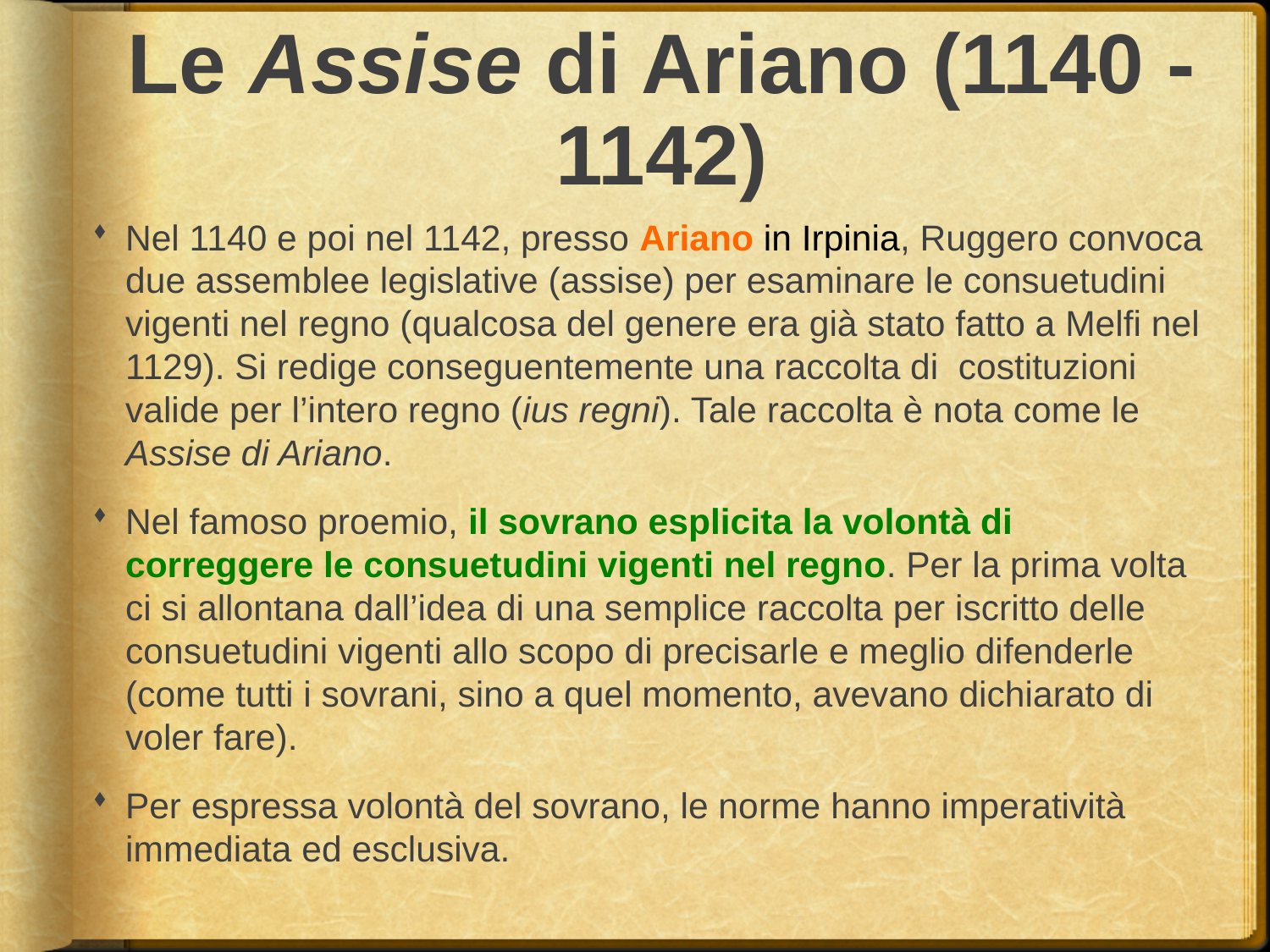

# Le Assise di Ariano (1140 - 1142)
Nel 1140 e poi nel 1142, presso Ariano in Irpinia, Ruggero convoca due assemblee legislative (assise) per esaminare le consuetudini vigenti nel regno (qualcosa del genere era già stato fatto a Melfi nel 1129). Si redige conseguentemente una raccolta di  costituzioni valide per l’intero regno (ius regni). Tale raccolta è nota come le Assise di Ariano.
Nel famoso proemio, il sovrano esplicita la volontà di correggere le consuetudini vigenti nel regno. Per la prima volta ci si allontana dall’idea di una semplice raccolta per iscritto delle consuetudini vigenti allo scopo di precisarle e meglio difenderle (come tutti i sovrani, sino a quel momento, avevano dichiarato di voler fare).
Per espressa volontà del sovrano, le norme hanno imperatività immediata ed esclusiva.